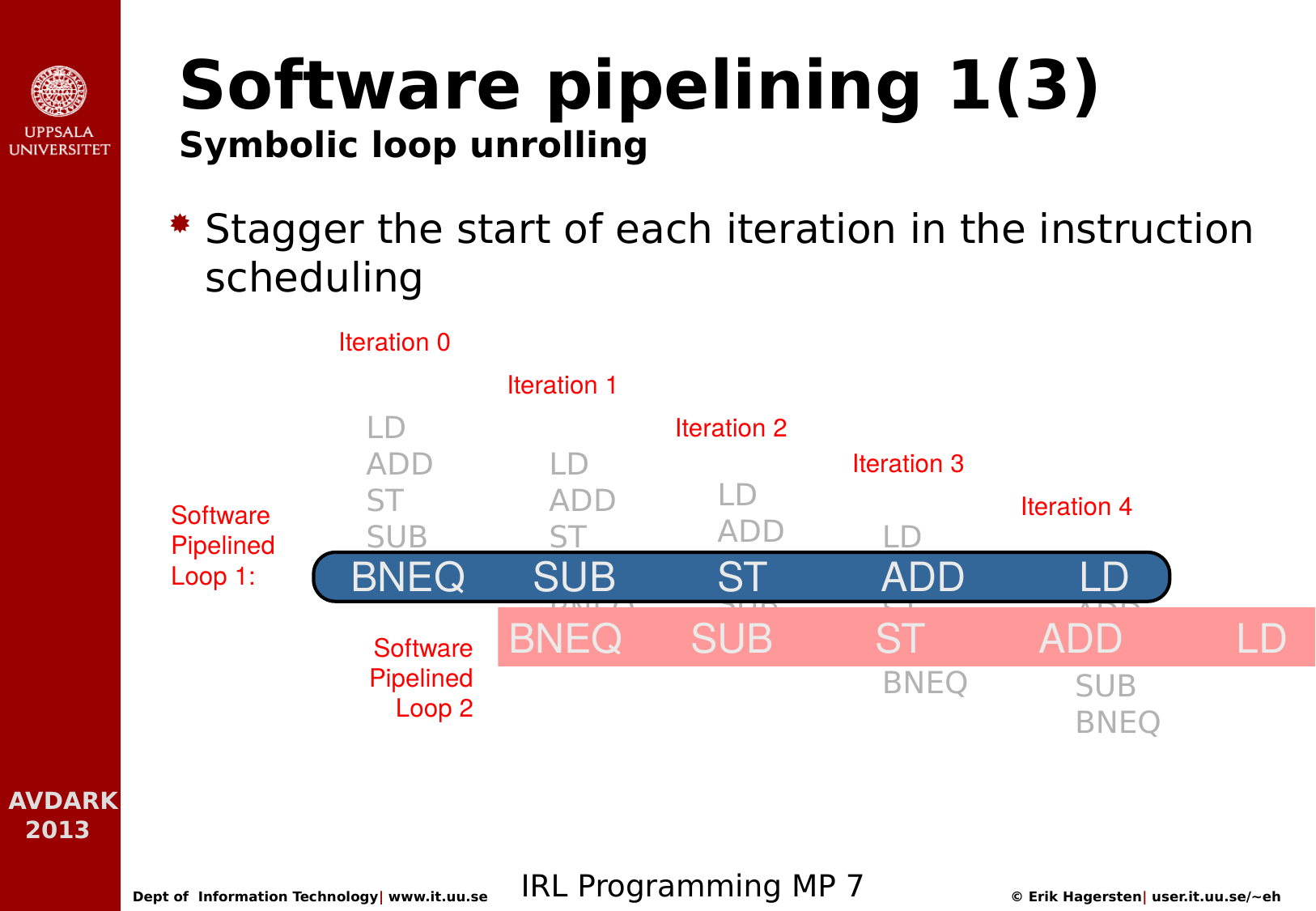

# Software pipelining 1(3) Symbolic loop unrolling
Stagger the start of each iteration in the instruction scheduling
Iteration 0
Iteration 1

LD
ADD
ST
SUB
BNEQ
Iteration 2
LD
ADD
ST
SUB
BNEQ
Iteration 3
LD
ADD
ST
SUB
BNEQ
Iteration 4
Software
Pipelined
Loop 1:
BNEQ      SUB         ST          ADD          LD

LD
ADD
ST
SUB
BNEQ
LD
ADD
ST
SUB
BNEQ
BNEQ      SUB         ST          ADD          LD
Software
Pipelined
Loop 2